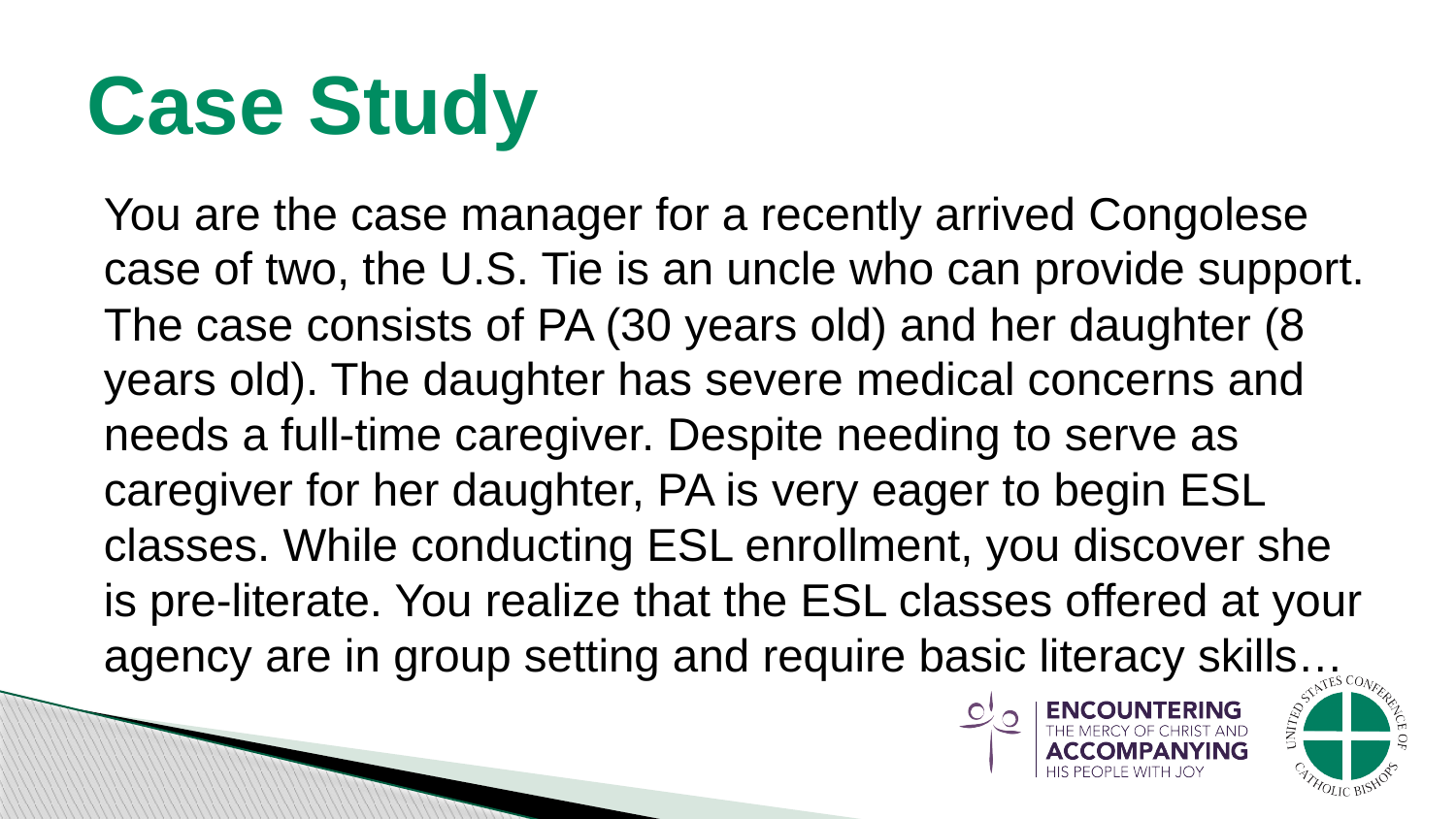

# Case Study
You are the case manager for a recently arrived Congolese case of two, the U.S. Tie is an uncle who can provide support. The case consists of PA (30 years old) and her daughter (8 years old). The daughter has severe medical concerns and needs a full-time caregiver. Despite needing to serve as caregiver for her daughter, PA is very eager to begin ESL classes. While conducting ESL enrollment, you discover she is pre-literate. You realize that the ESL classes offered at your agency are in group setting and require basic literacy skills…